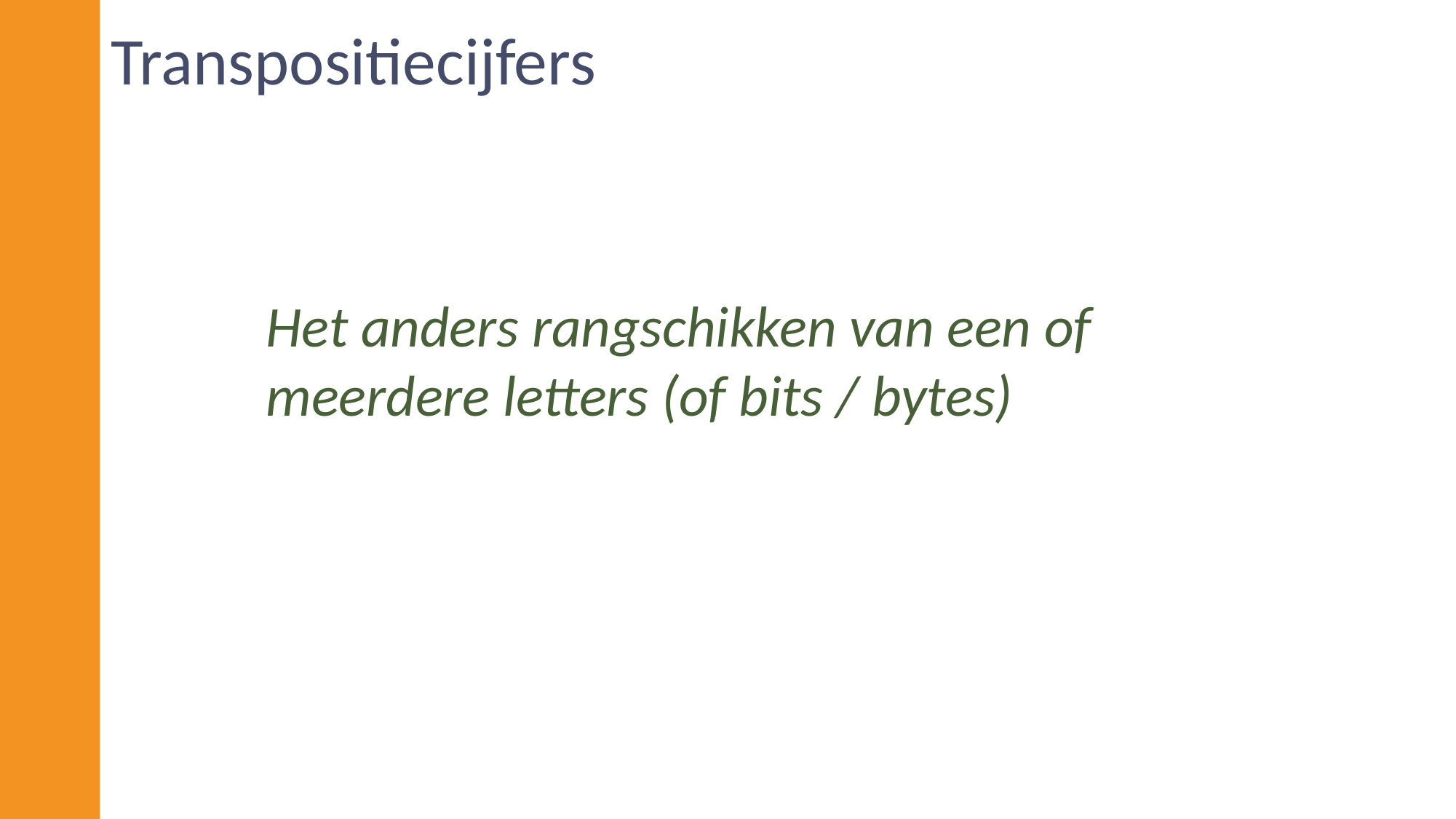

# Transpositiecijfers
Het anders rangschikken van een of meerdere letters (of bits / bytes)